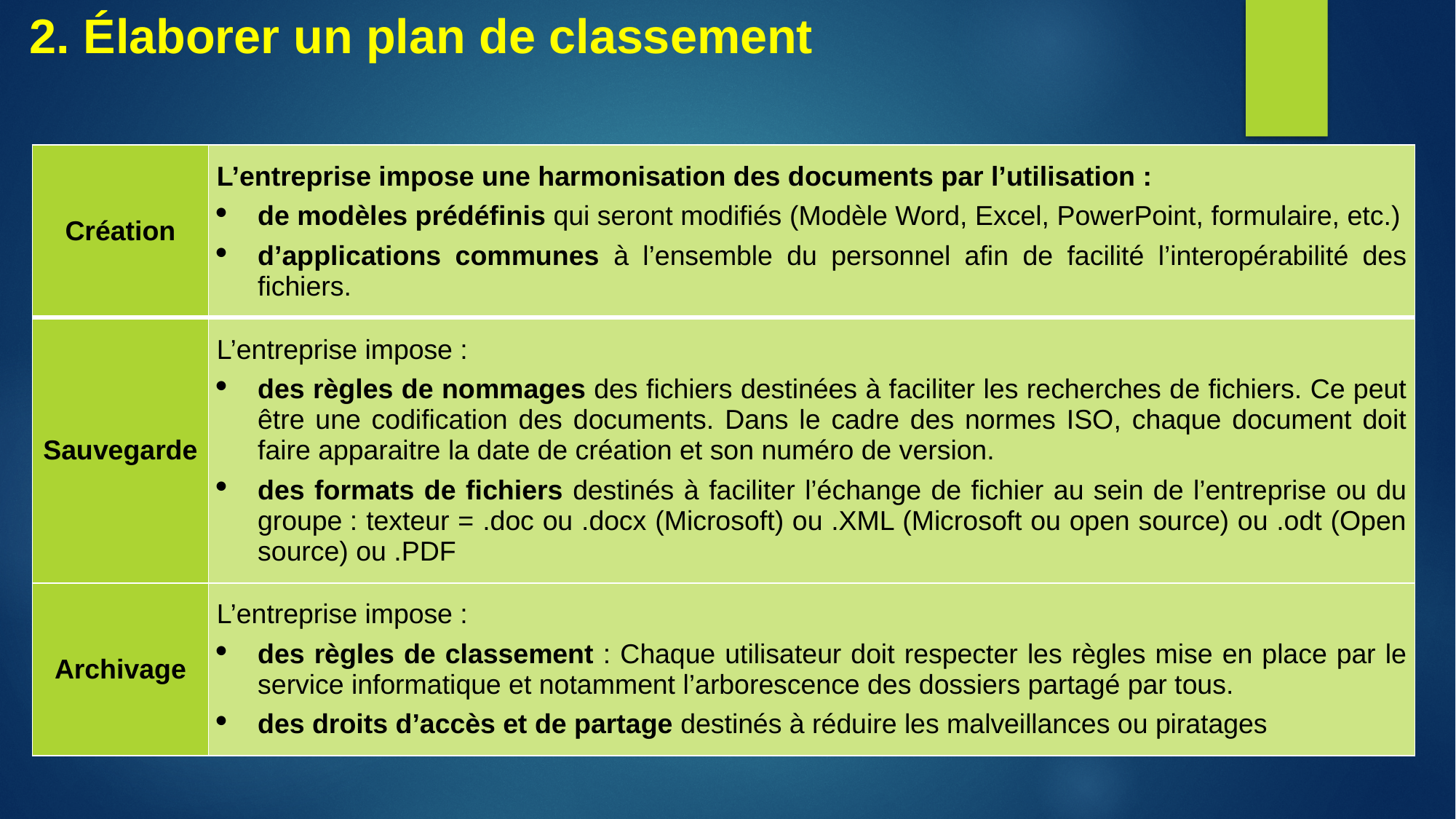

2. Élaborer un plan de classement
| Création | L’entreprise impose une harmonisation des documents par l’utilisation : de modèles prédéfinis qui seront modifiés (Modèle Word, Excel, PowerPoint, formulaire, etc.) d’applications communes à l’ensemble du personnel afin de facilité l’interopérabilité des fichiers. |
| --- | --- |
| Sauvegarde | L’entreprise impose : des règles de nommages des fichiers destinées à faciliter les recherches de fichiers. Ce peut être une codification des documents. Dans le cadre des normes ISO, chaque document doit faire apparaitre la date de création et son numéro de version. des formats de fichiers destinés à faciliter l’échange de fichier au sein de l’entreprise ou du groupe : texteur = .doc ou .docx (Microsoft) ou .XML (Microsoft ou open source) ou .odt (Open source) ou .PDF |
| Archivage | L’entreprise impose : des règles de classement : Chaque utilisateur doit respecter les règles mise en place par le service informatique et notamment l’arborescence des dossiers partagé par tous. des droits d’accès et de partage destinés à réduire les malveillances ou piratages |